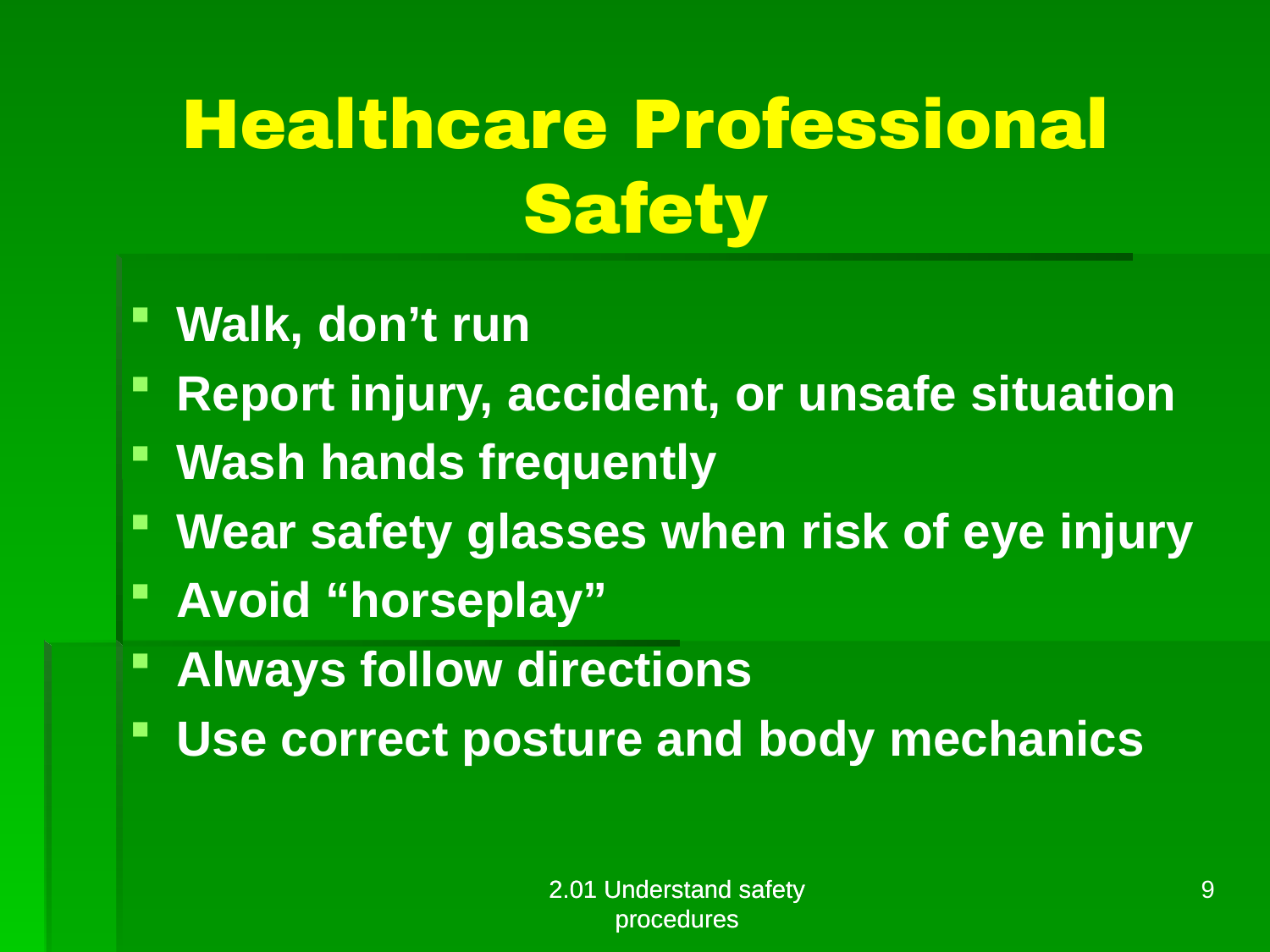

# Healthcare Professional Safety
Walk, don’t run
Report injury, accident, or unsafe situation
Wash hands frequently
Wear safety glasses when risk of eye injury
Avoid “horseplay”
Always follow directions
Use correct posture and body mechanics
2.01 Understand safety procedures
2.01 Understand safety procedures
9